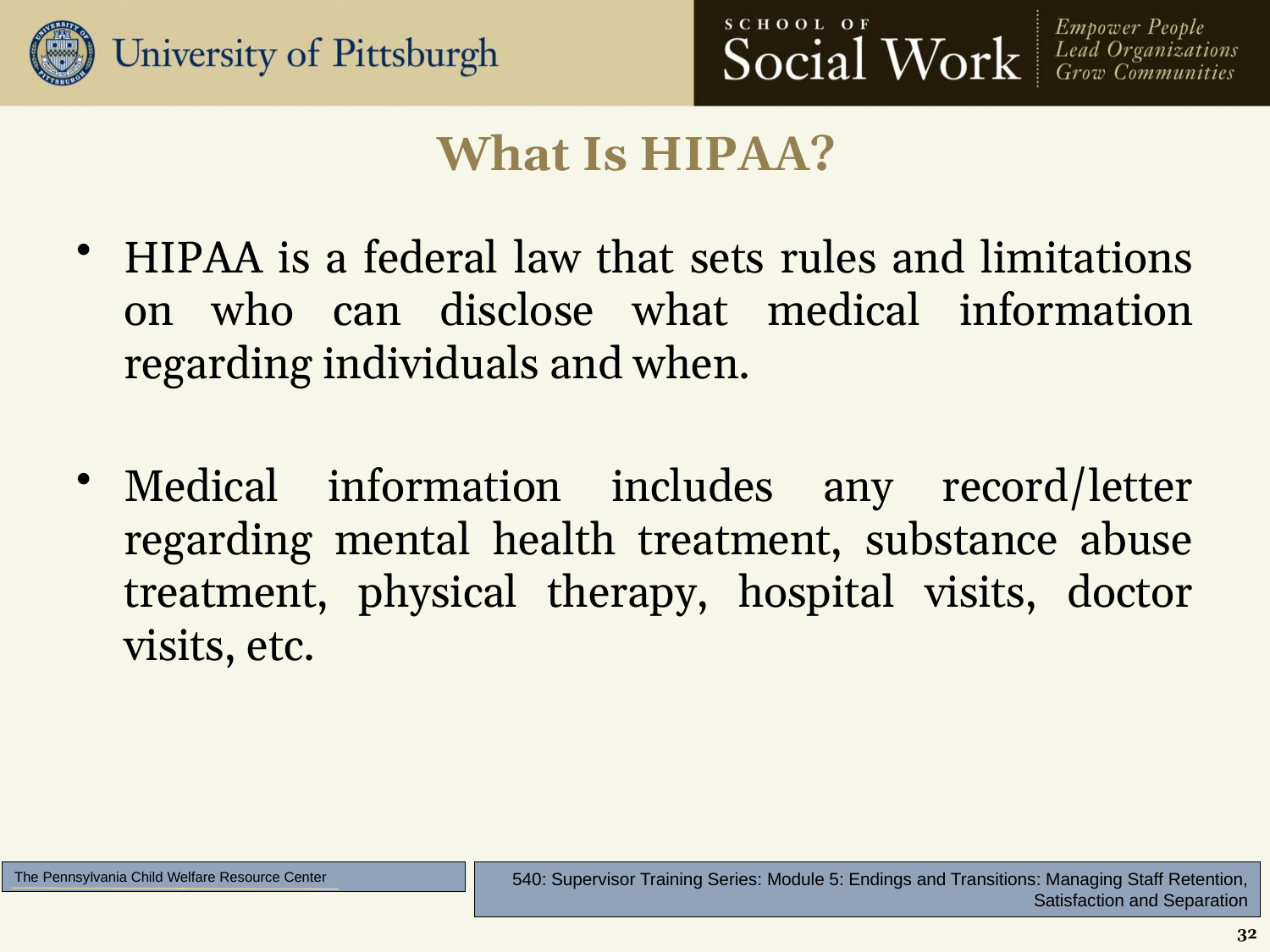

# What Is HIPAA?
HIPAA is a federal law that sets rules and limitations on who can disclose what medical information regarding individuals and when.

Medical information includes any record/letter regarding mental health treatment, substance abuse treatment, physical therapy, hospital visits, doctor visits, etc.

32